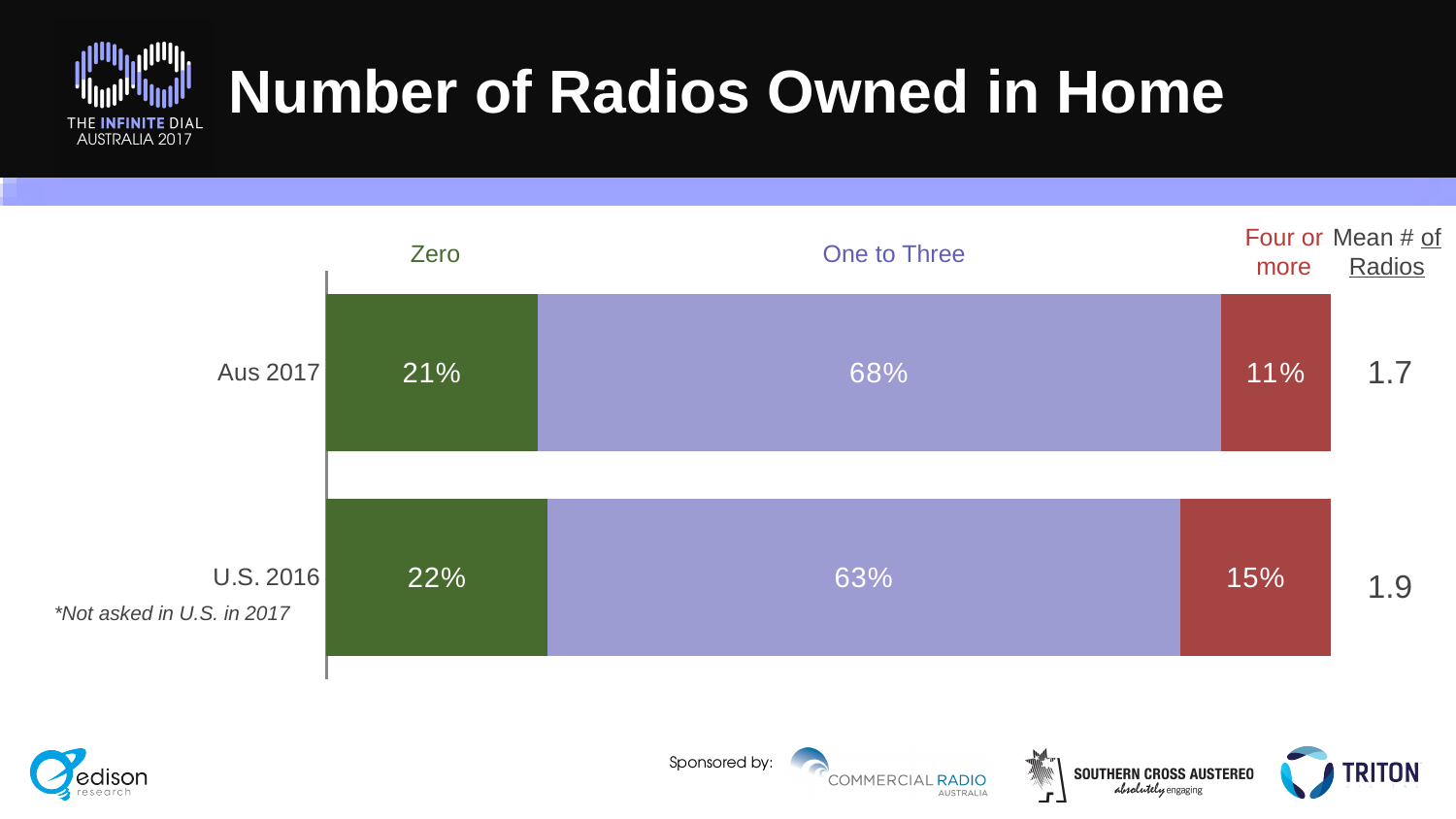

# Number of Radios Owned in Home
Four or
more
Mean # of Radios

### Chart

| Category | Zero | One to Three | Four or more |
|---|---|---|---|
| Aus 2017 | 0.21 | 0.68 | 0.11 |
| U.S. 2016 | 0.22 | 0.63 | 0.15 |
Zero
One to Three
1.7
1.9
*Not asked in U.S. in 2017